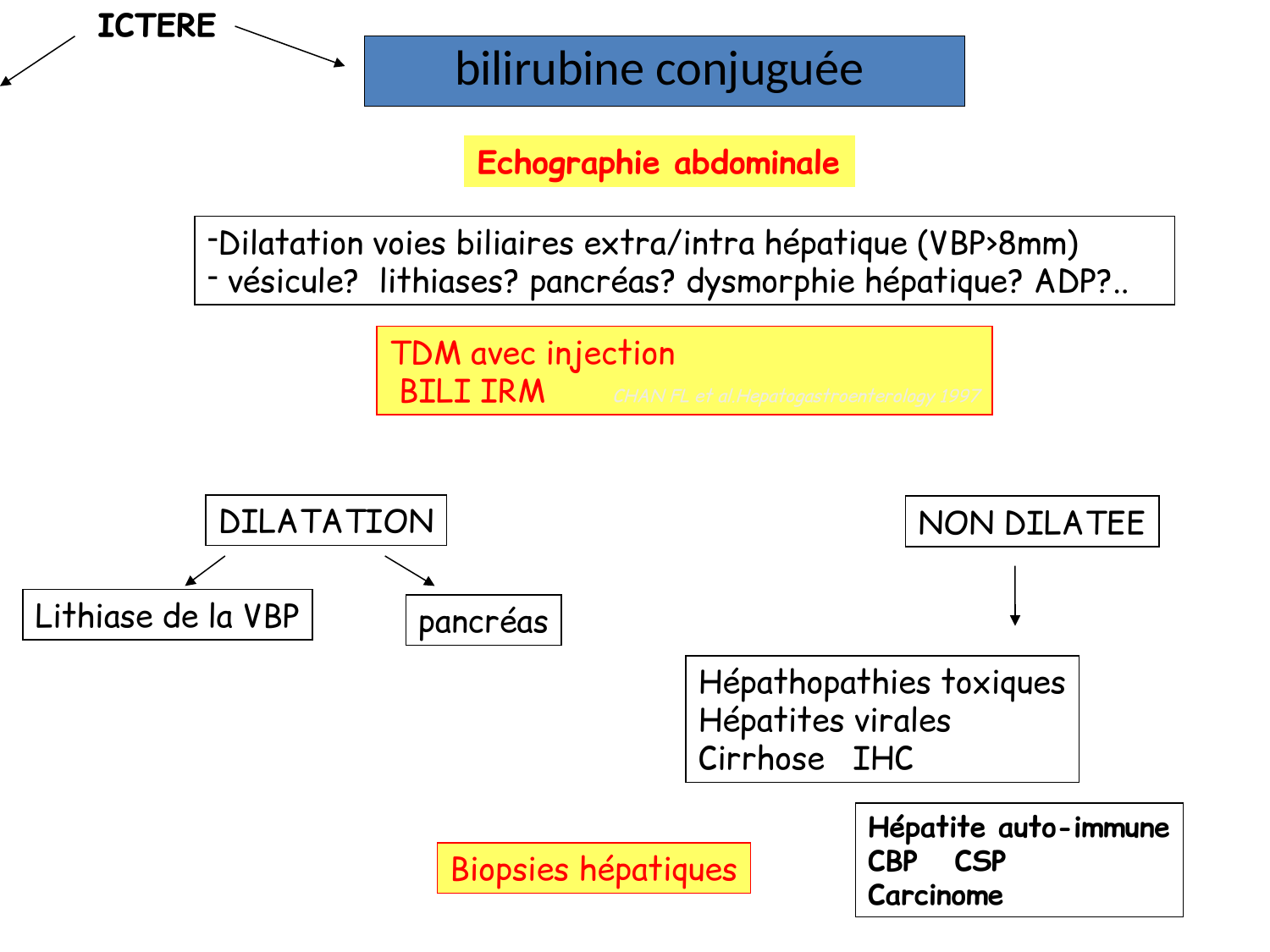

ICTERE

bilirubine conjuguée
Echographie abdominale
Dilatation voies biliaires extra/intra hépatique (VBP>8mm)
 vésicule?  lithiases? pancréas? dysmorphie hépatique? ADP?..
TDM avec injection
 BILI IRM       CHAN FL et al.Hepatogastroenterology 1997
DILATATION
NON DILATEE

Lithiase de la VBP
pancréas
Hépathopathies toxiques
Hépatites virales
Cirrhose   IHC
Hépatite auto-immune
CBP   CSP
Carcinome
Biopsies hépatiques